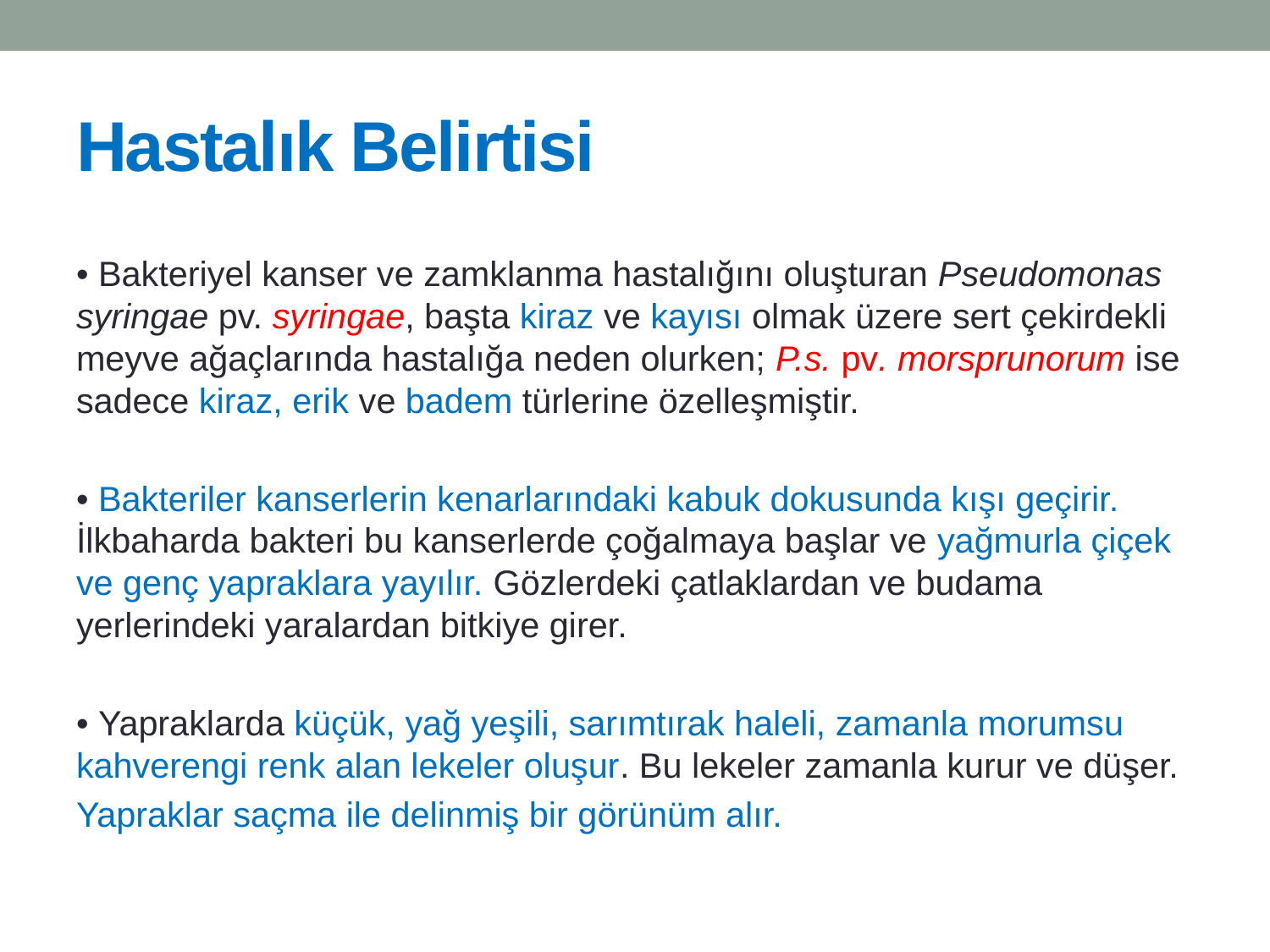

# Hastalık Belirtisi

• Bakteriyel kanser ve zamklanma hastalığını oluşturan Pseudomonas syringae pv. syringae, başta kiraz ve kayısı olmak üzere sert çekirdekli meyve ağaçlarında hastalığa neden olurken; P.s. pv. morsprunorum ise sadece kiraz, erik ve badem türlerine özelleşmiştir.

• Bakteriler kanserlerin kenarlarındaki kabuk dokusunda kışı geçirir. İlkbaharda bakteri bu kanserlerde çoğalmaya başlar ve yağmurla çiçek ve genç yapraklara yayılır. Gözlerdeki çatlaklardan ve budama yerlerindeki yaralardan bitkiye girer.

• Yapraklarda küçük, yağ yeşili, sarımtırak haleli, zamanla morumsu kahverengi renk alan lekeler oluşur. Bu lekeler zamanla kurur ve düşer.
Yapraklar saçma ile delinmiş bir görünüm alır.